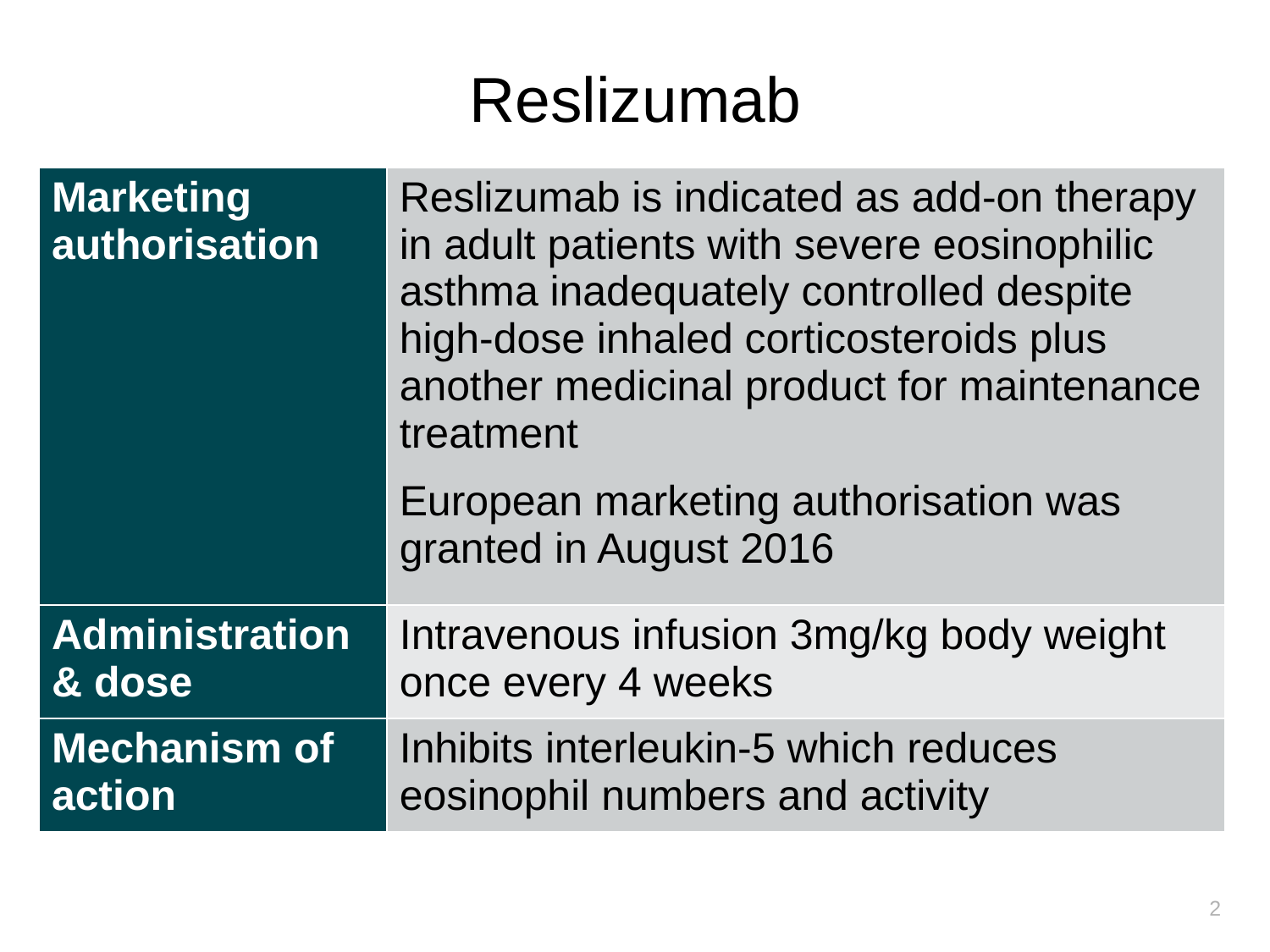

# Reslizumab
| Marketing authorisation | Reslizumab is indicated as add-on therapy in adult patients with severe eosinophilic asthma inadequately controlled despite high-dose inhaled corticosteroids plus another medicinal product for maintenance treatment European marketing authorisation was granted in August 2016 |
| --- | --- |
| Administration & dose | Intravenous infusion 3mg/kg body weight once every 4 weeks |
| Mechanism of action | Inhibits interleukin-5 which reduces eosinophil numbers and activity |
2